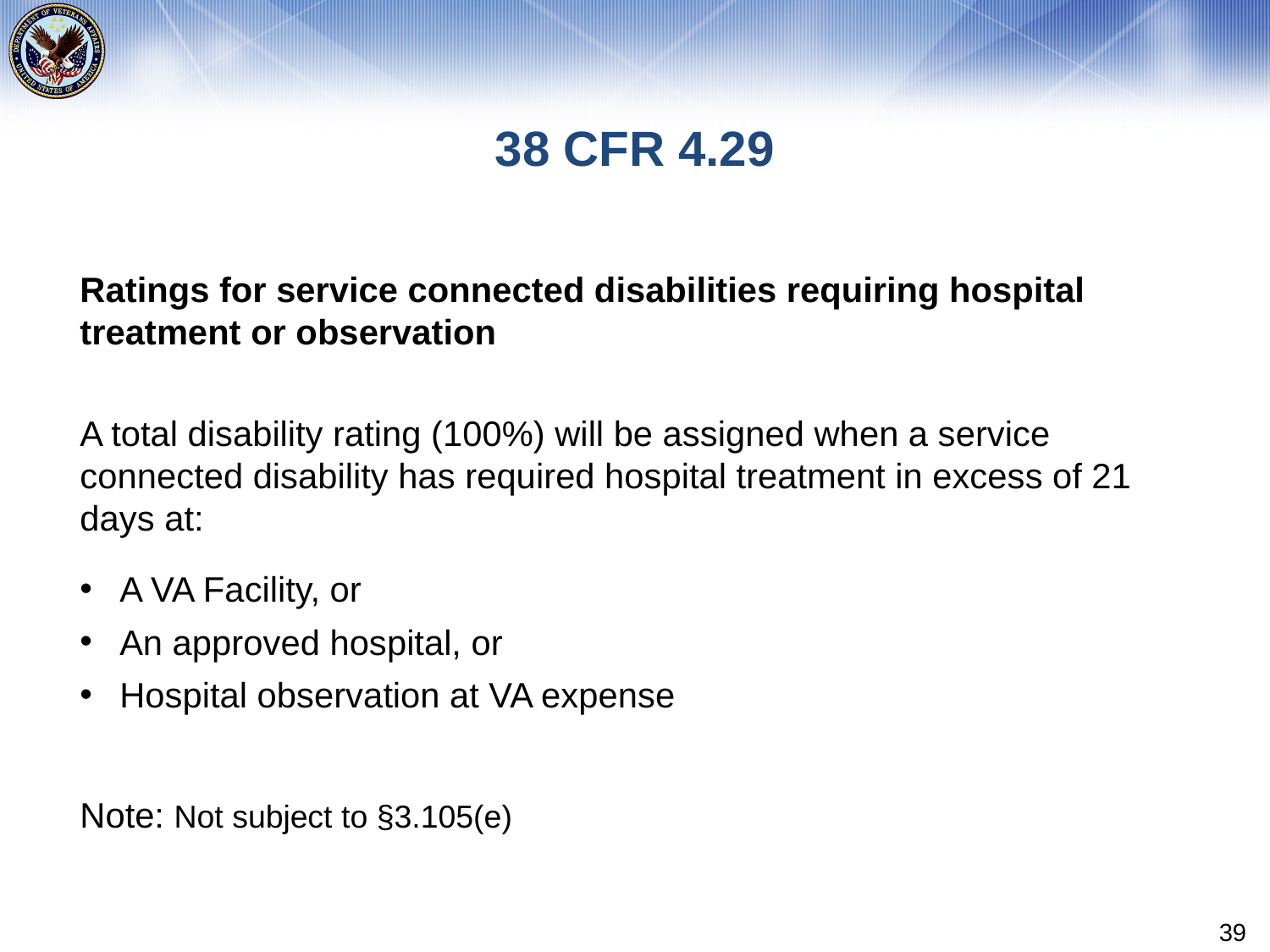

# 38 CFR 4.29
Ratings for service connected disabilities requiring hospital treatment or observation

A total disability rating (100%) will be assigned when a service connected disability has required hospital treatment in excess of 21 days at:
A VA Facility, or
An approved hospital, or
Hospital observation at VA expense
Note: Not subject to §3.105(e)
39